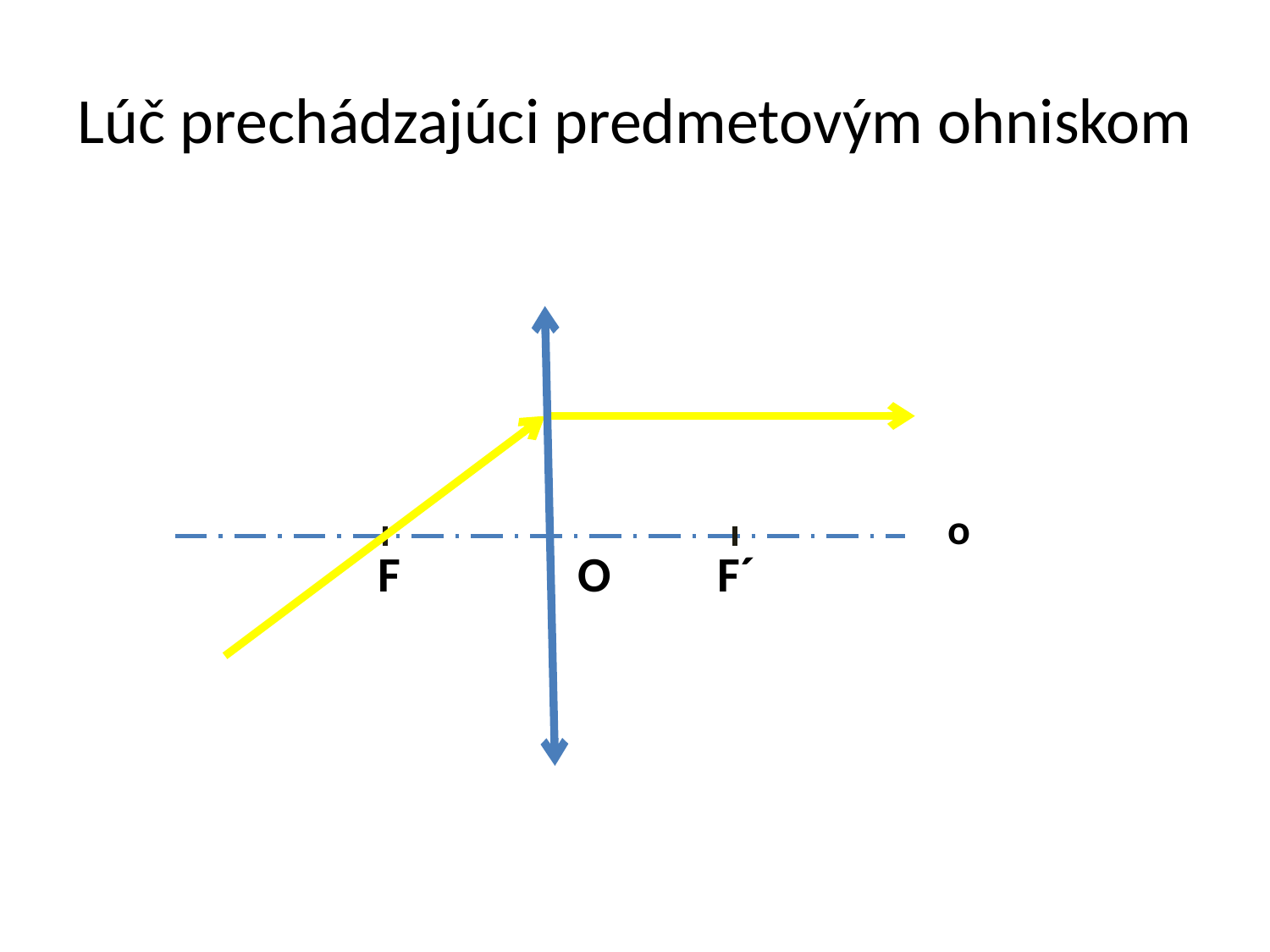

# Lúč prechádzajúci predmetovým ohniskom

o
F
O
F´